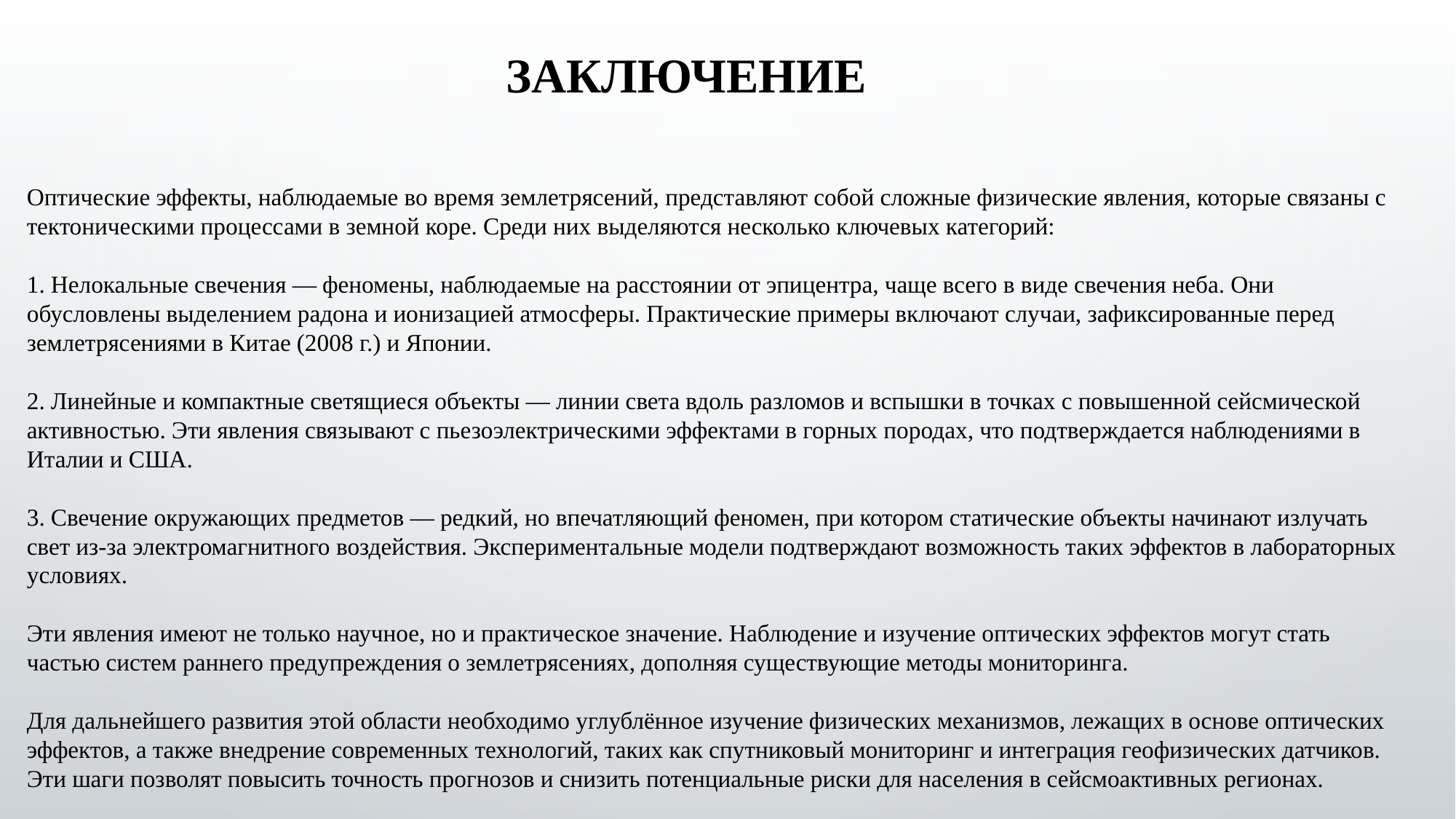

# Заключение

Оптические эффекты, наблюдаемые во время землетрясений, представляют собой сложные физические явления, которые связаны с тектоническими процессами в земной коре. Среди них выделяются несколько ключевых категорий:

1. Нелокальные свечения — феномены, наблюдаемые на расстоянии от эпицентра, чаще всего в виде свечения неба. Они обусловлены выделением радона и ионизацией атмосферы. Практические примеры включают случаи, зафиксированные перед землетрясениями в Китае (2008 г.) и Японии.

2. Линейные и компактные светящиеся объекты — линии света вдоль разломов и вспышки в точках с повышенной сейсмической активностью. Эти явления связывают с пьезоэлектрическими эффектами в горных породах, что подтверждается наблюдениями в Италии и США.

3. Свечение окружающих предметов — редкий, но впечатляющий феномен, при котором статические объекты начинают излучать свет из-за электромагнитного воздействия. Экспериментальные модели подтверждают возможность таких эффектов в лабораторных условиях.

Эти явления имеют не только научное, но и практическое значение. Наблюдение и изучение оптических эффектов могут стать частью систем раннего предупреждения о землетрясениях, дополняя существующие методы мониторинга.

Для дальнейшего развития этой области необходимо углублённое изучение физических механизмов, лежащих в основе оптических эффектов, а также внедрение современных технологий, таких как спутниковый мониторинг и интеграция геофизических датчиков. Эти шаги позволят повысить точность прогнозов и снизить потенциальные риски для населения в сейсмоактивных регионах.